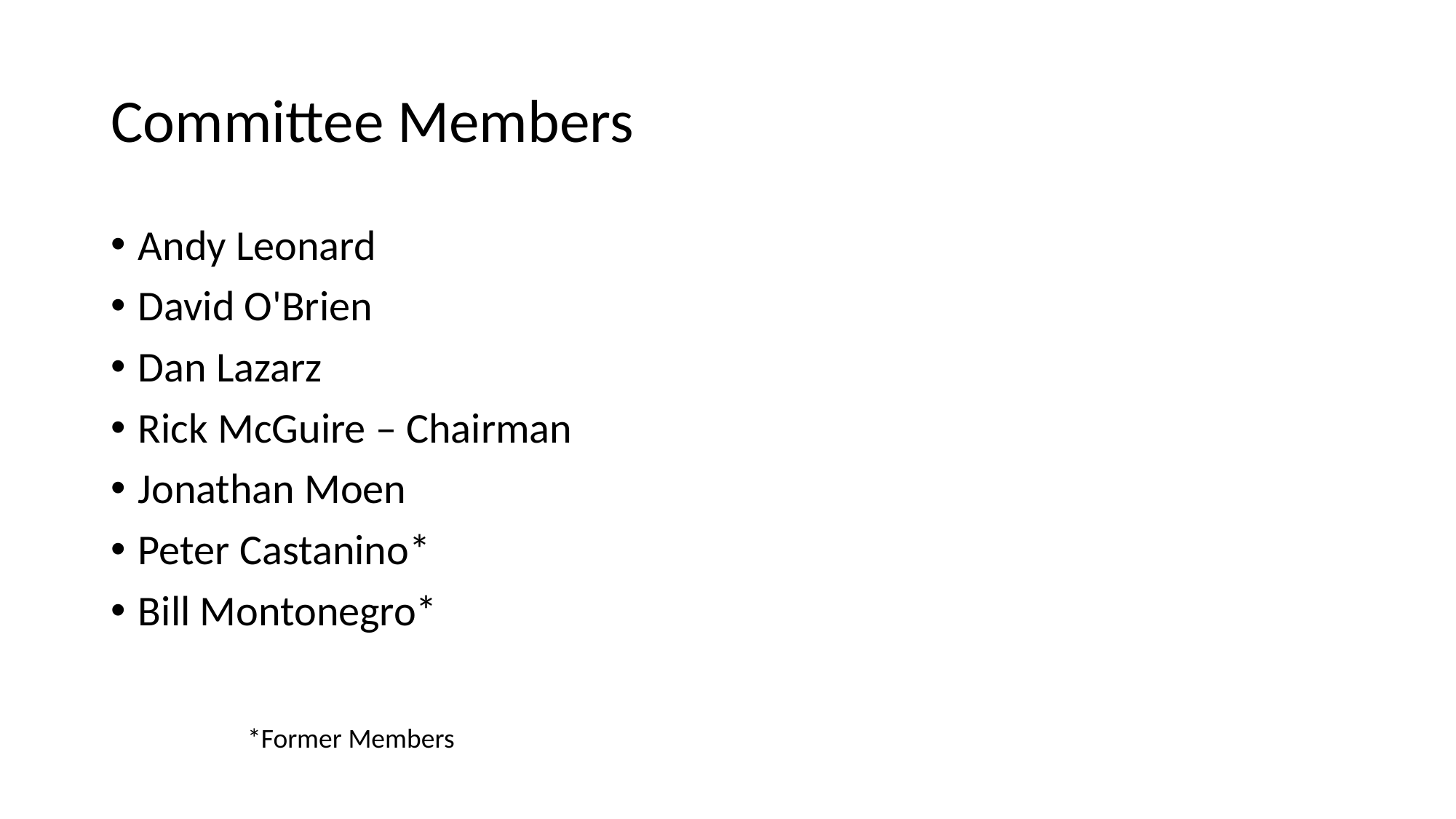

# Committee Members
Andy Leonard
David O'Brien
Dan Lazarz
Rick McGuire – Chairman
Jonathan Moen
Peter Castanino*
Bill Montonegro*

*Former Members